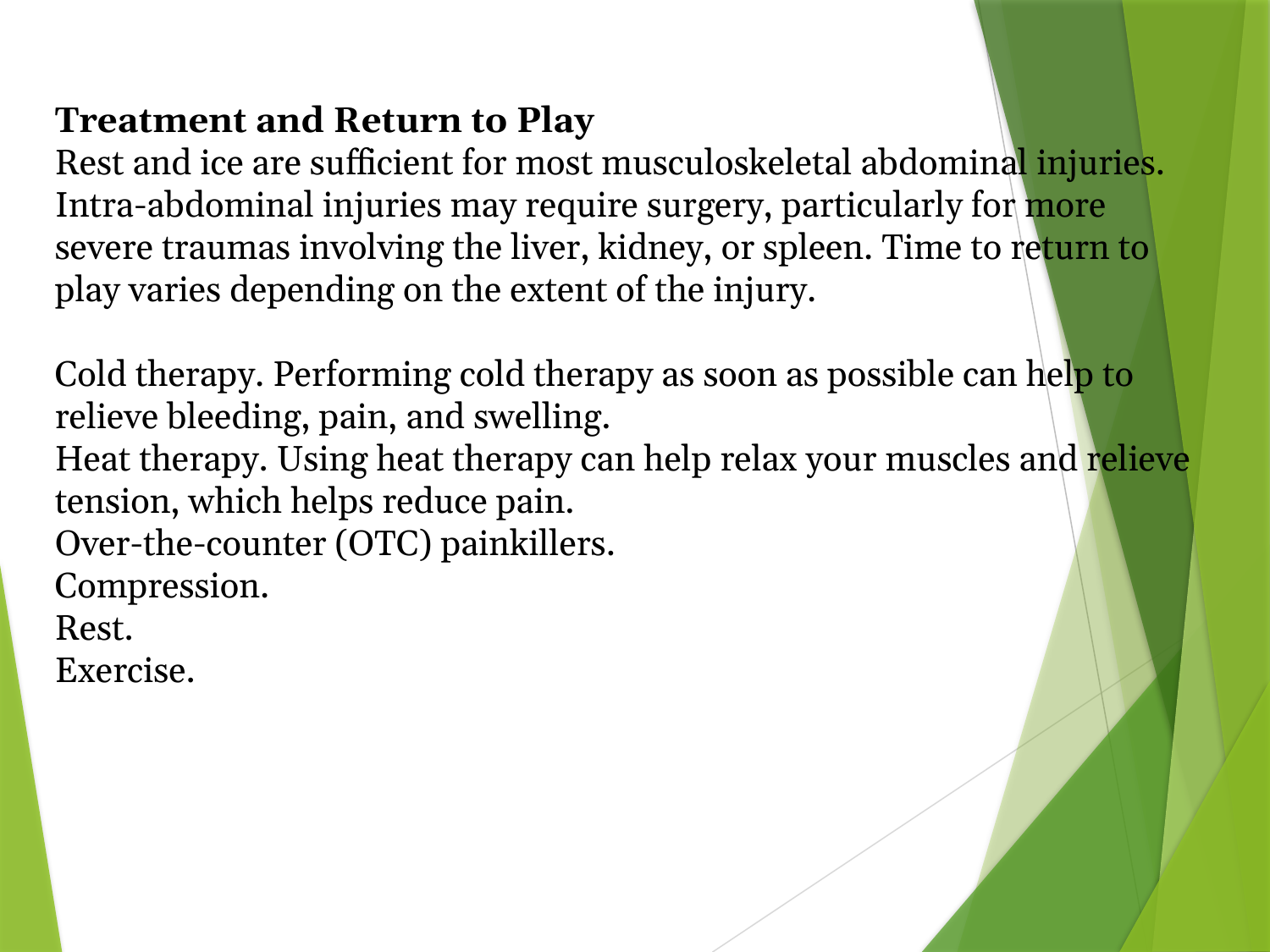

Treatment and Return to Play
Rest and ice are sufficient for most musculoskeletal abdominal injuries. Intra-abdominal injuries may require surgery, particularly for more severe traumas involving the liver, kidney, or spleen. Time to return to play varies depending on the extent of the injury.

Cold therapy. Performing cold therapy as soon as possible can help to relieve bleeding, pain, and swelling.
Heat therapy. Using heat therapy can help relax your muscles and relieve tension, which helps reduce pain.
Over-the-counter (OTC) painkillers.
Compression.
Rest.
Exercise.